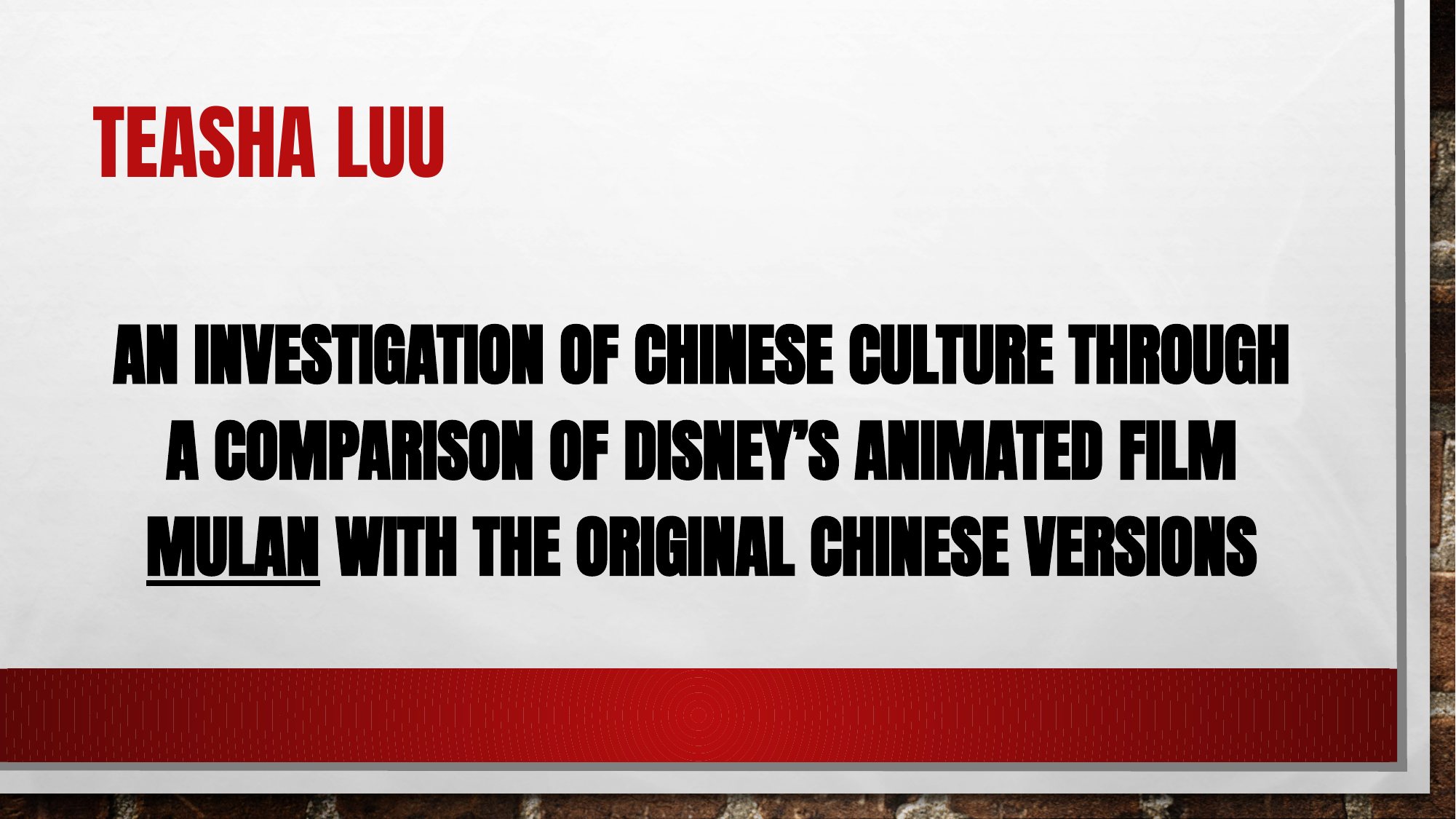

# Teasha luu
An investigation of chinese culture through a comparison of Disney’s animated film Mulan with the original Chinese versions